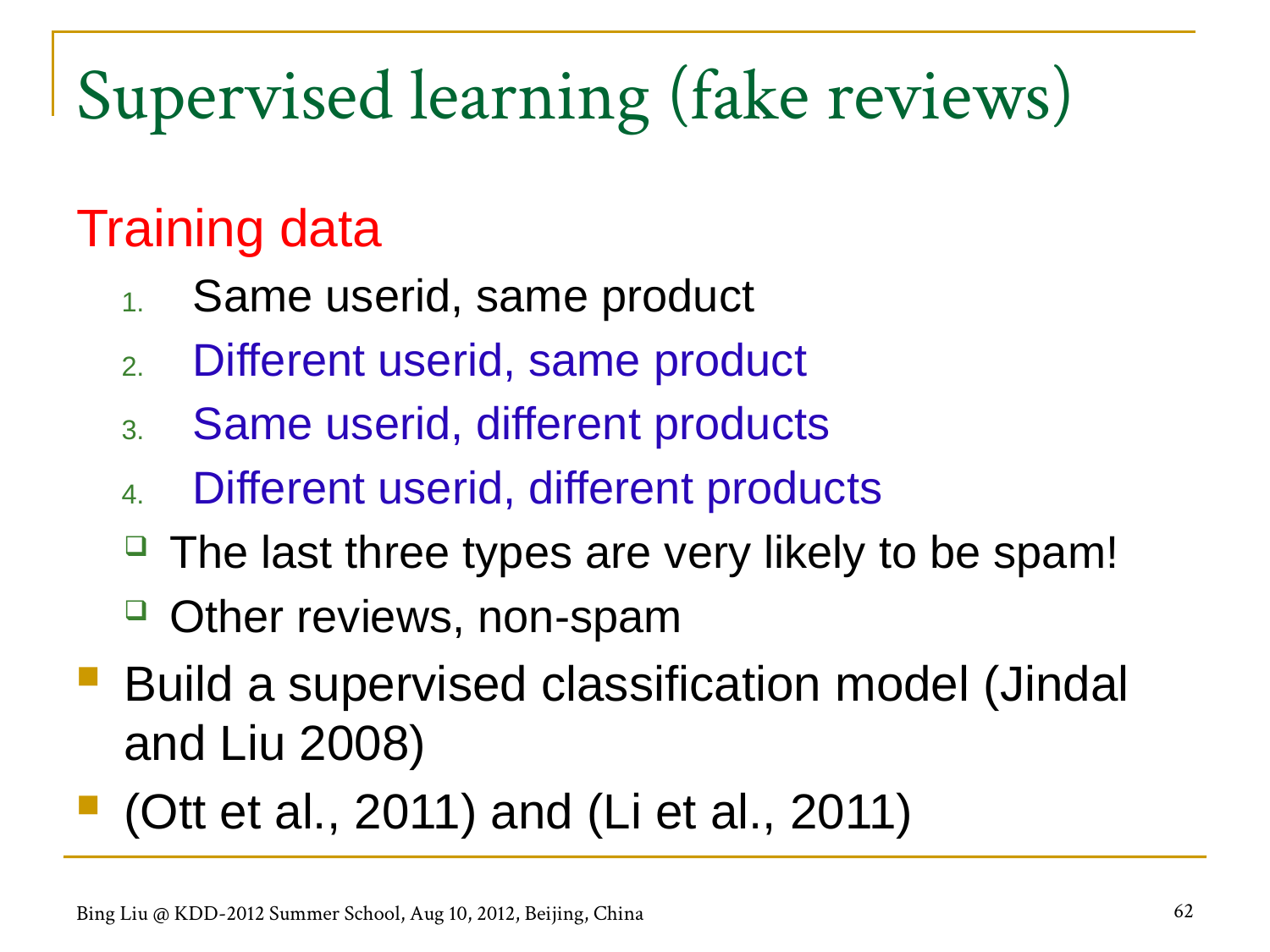

# Supervised learning (fake reviews)
Training data
Same userid, same product
Different userid, same product
Same userid, different products
Different userid, different products
The last three types are very likely to be spam!
Other reviews, non-spam
Build a supervised classification model (Jindal and Liu 2008)
(Ott et al., 2011) and (Li et al., 2011)
62
Bing Liu @ KDD-2012 Summer School, Aug 10, 2012, Beijing, China